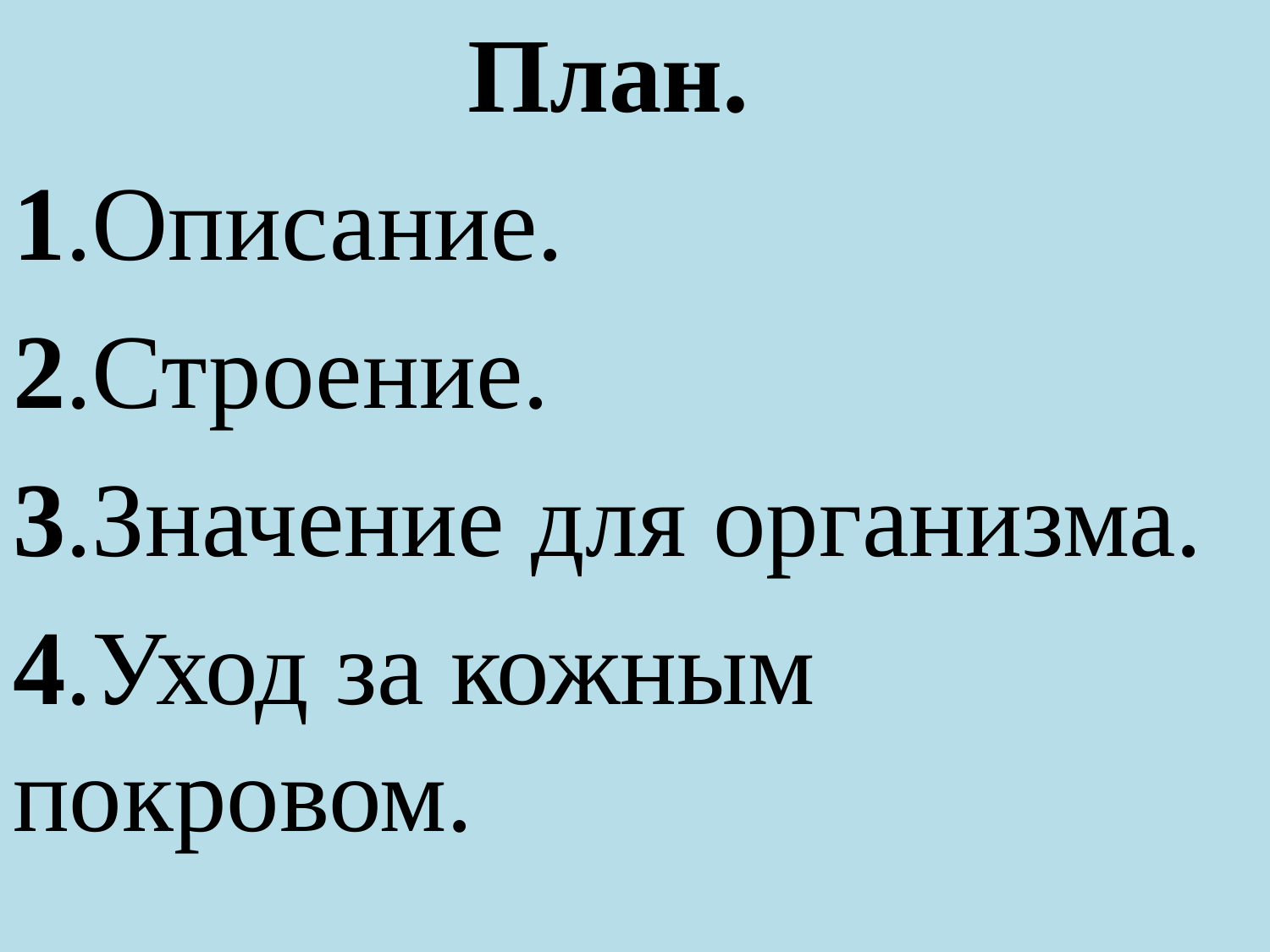

План.
1.Описание.
2.Строение.
3.Значение для организма.
4.Уход за кожным покровом.